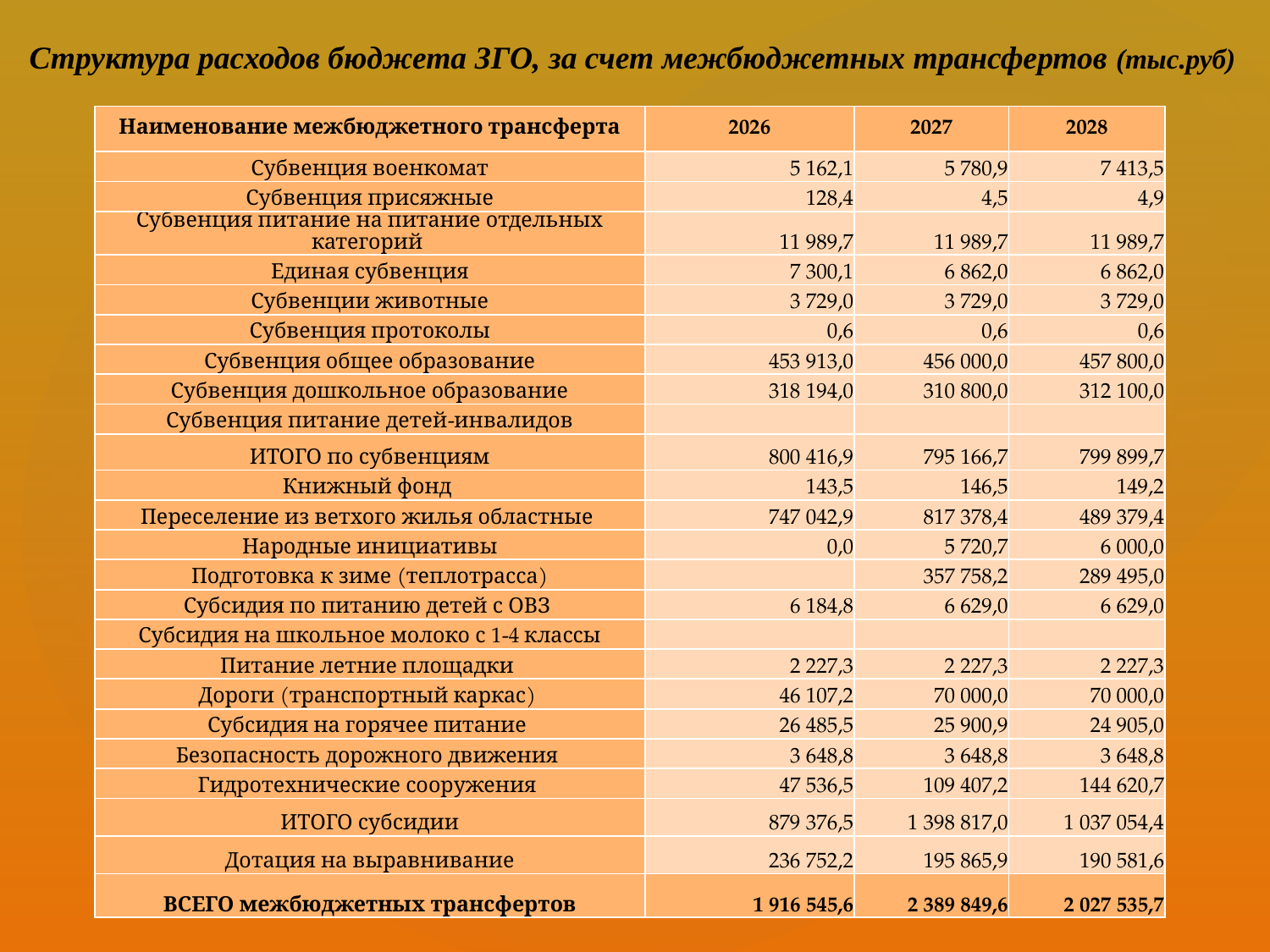

Структура расходов бюджета ЗГО, за счет межбюджетных трансфертов (тыс.руб)
| Наименование межбюджетного трансферта | 2026 | 2027 | 2028 |
| --- | --- | --- | --- |
| Субвенция военкомат | 5 162,1 | 5 780,9 | 7 413,5 |
| Субвенция присяжные | 128,4 | 4,5 | 4,9 |
| Субвенция питание на питание отдельных категорий | 11 989,7 | 11 989,7 | 11 989,7 |
| Единая субвенция | 7 300,1 | 6 862,0 | 6 862,0 |
| Субвенции животные | 3 729,0 | 3 729,0 | 3 729,0 |
| Субвенция протоколы | 0,6 | 0,6 | 0,6 |
| Субвенция общее образование | 453 913,0 | 456 000,0 | 457 800,0 |
| Субвенция дошкольное образование | 318 194,0 | 310 800,0 | 312 100,0 |
| Субвенция питание детей-инвалидов |  |  |  |
| ИТОГО по субвенциям | 800 416,9 | 795 166,7 | 799 899,7 |
| Книжный фонд | 143,5 | 146,5 | 149,2 |
| Переселение из ветхого жилья областные | 747 042,9 | 817 378,4 | 489 379,4 |
| Народные инициативы | 0,0 | 5 720,7 | 6 000,0 |
| Подготовка к зиме (теплотрасса) |  | 357 758,2 | 289 495,0 |
| Субсидия по питанию детей с ОВЗ | 6 184,8 | 6 629,0 | 6 629,0 |
| Субсидия на школьное молоко с 1-4 классы |  |  |  |
| Питание летние площадки | 2 227,3 | 2 227,3 | 2 227,3 |
| Дороги (транспортный каркас) | 46 107,2 | 70 000,0 | 70 000,0 |
| Субсидия на горячее питание | 26 485,5 | 25 900,9 | 24 905,0 |
| Безопасность дорожного движения | 3 648,8 | 3 648,8 | 3 648,8 |
| Гидротехнические сооружения | 47 536,5 | 109 407,2 | 144 620,7 |
| ИТОГО субсидии | 879 376,5 | 1 398 817,0 | 1 037 054,4 |
| Дотация на выравнивание | 236 752,2 | 195 865,9 | 190 581,6 |
| ВСЕГО межбюджетных трансфертов | 1 916 545,6 | 2 389 849,6 | 2 027 535,7 |